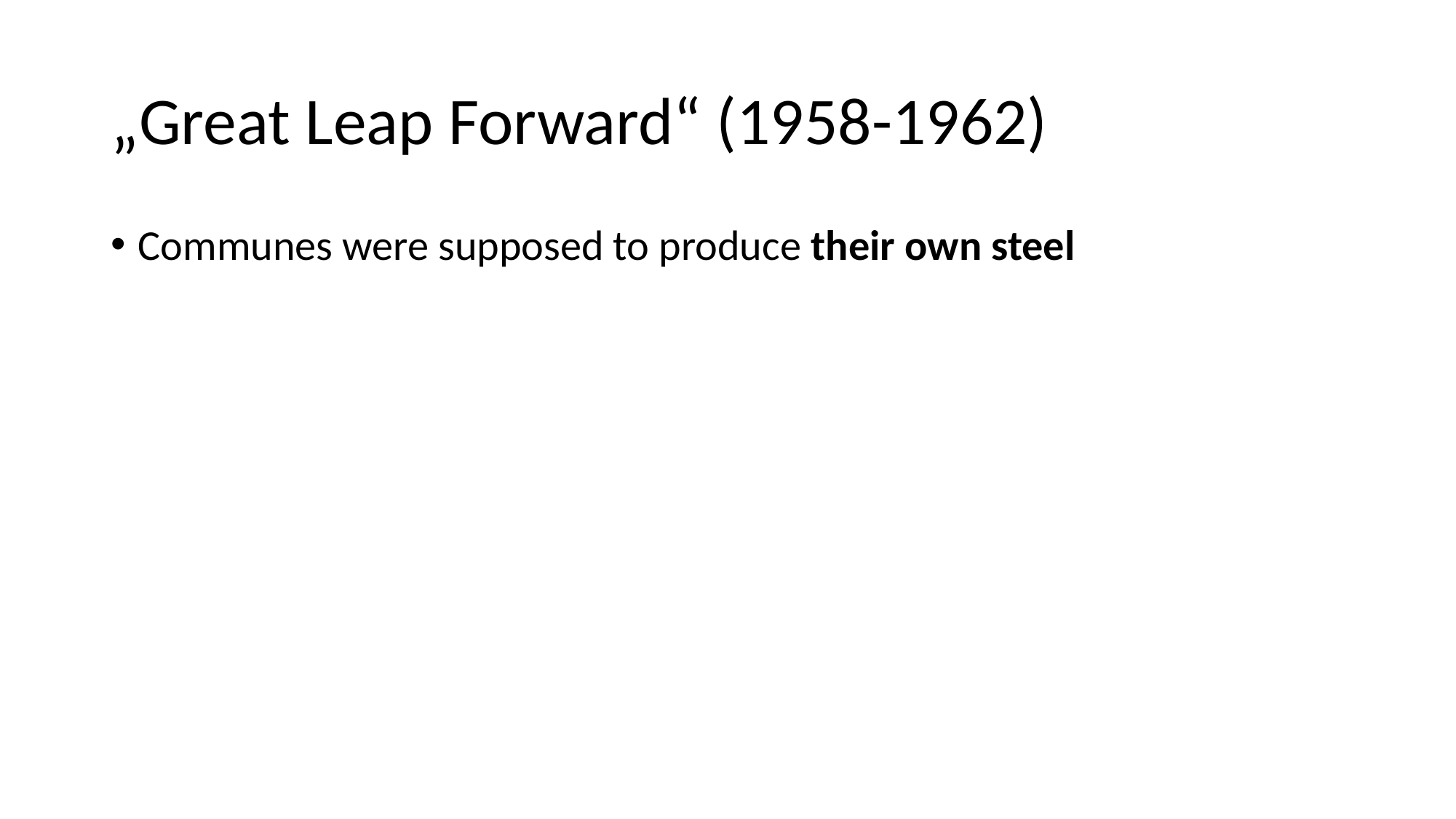

# „Great Leap Forward“ (1958-1962)
Communes were supposed to produce their own steel